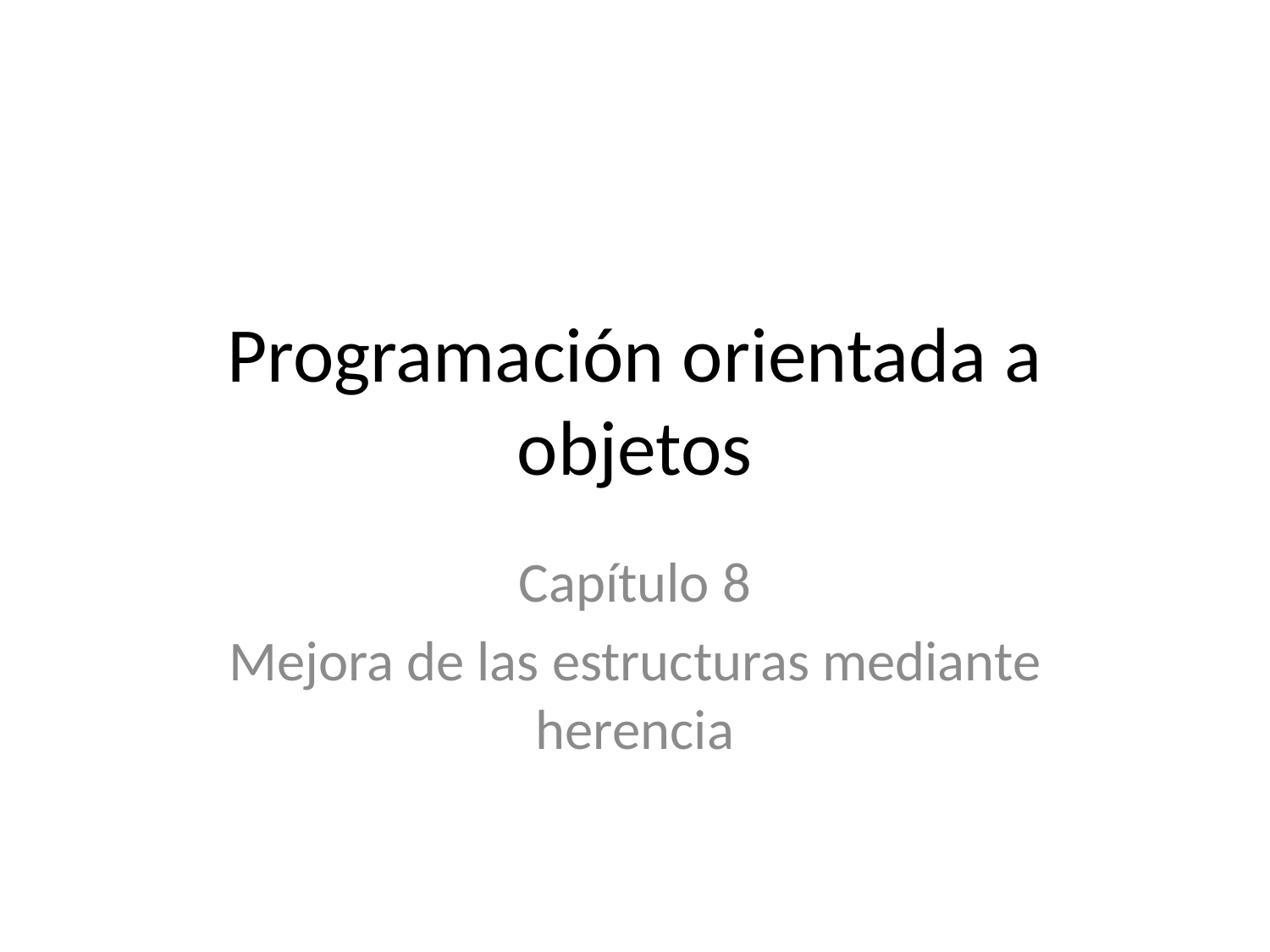

# Programación orientada a objetos
Capítulo 8
Mejora de las estructuras mediante herencia